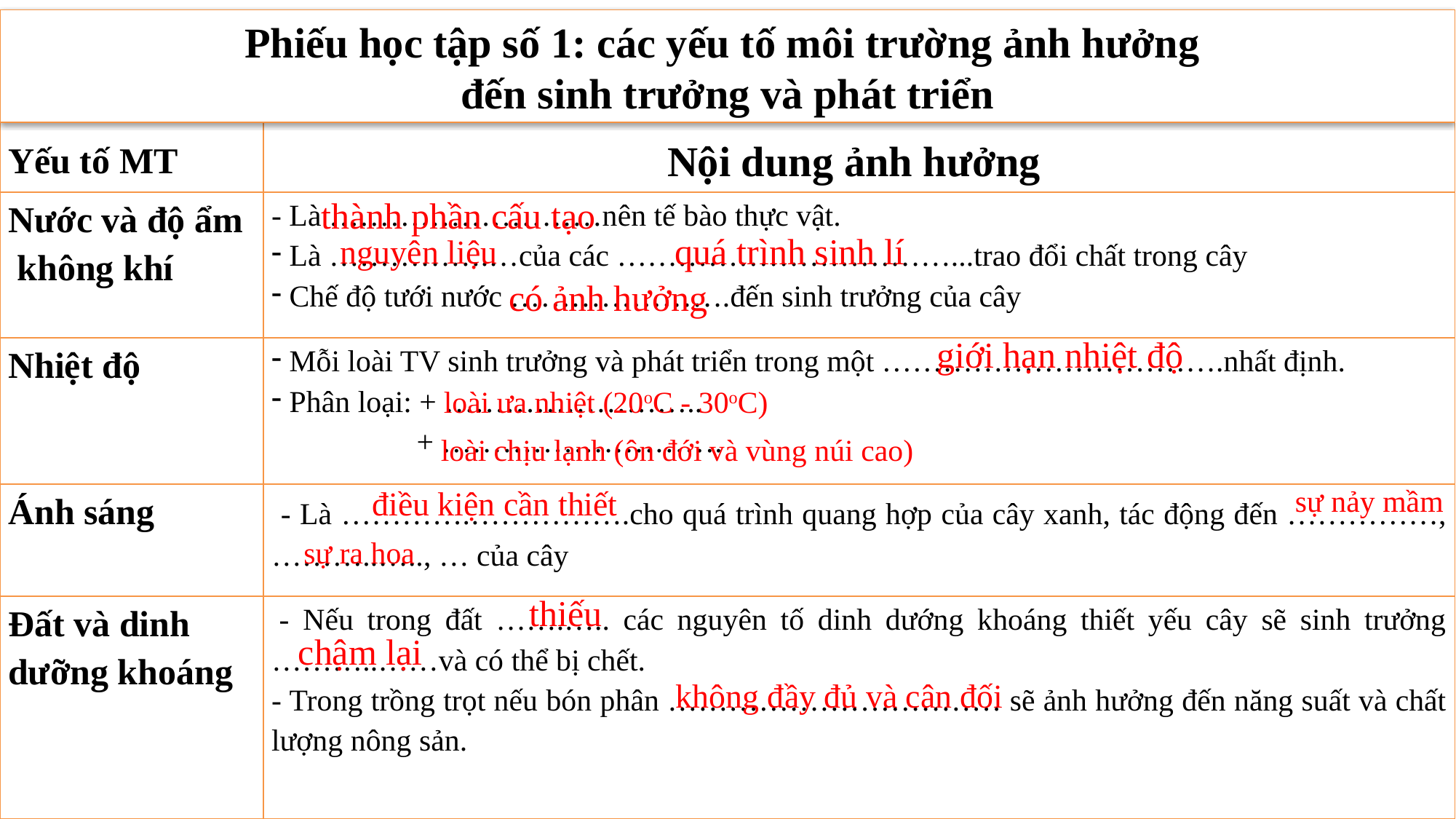

Phiếu học tập số 1: các yếu tố môi trường ảnh hưởng
đến sinh trưởng và phát triển
| Yếu tố MT | Nội dung ảnh hưởng |
| --- | --- |
| Nước và độ ẩm không khí | - Là ………………………nên tế bào thực vật. Là …………….…của các ……………………………...trao đổi chất trong cây Chế độ tưới nước ………………….đến sinh trưởng của cây |
| Nhiệt độ | Mỗi loài TV sinh trưởng và phát triển trong một …………………………….nhất định. Phân loại: + …………………….. + ………………………. |
| Ánh sáng | - Là ………….…………….cho quá trình quang hợp của cây xanh, tác động đến ……………, ………..….., … của cây |
| Đất và dinh dưỡng khoáng | - Nếu trong đất …….….. các nguyên tố dinh dướng khoáng thiết yếu cây sẽ sinh trưởng ………..……và có thể bị chết. - Trong trồng trọt nếu bón phân …………………………… sẽ ảnh hưởng đến năng suất và chất lượng nông sản. |
thành phần cấu tạo
quá trình sinh lí
nguyên liệu
có ảnh hưởng
giới hạn nhiệt độ
 loài ưa nhiệt (20oC - 30oC)
loài chịu lạnh (ôn đới và vùng núi cao)
điều kiện cần thiết
sự nảy mầm
sự ra hoa
thiếu
chậm lại
không đầy đủ và cân đối